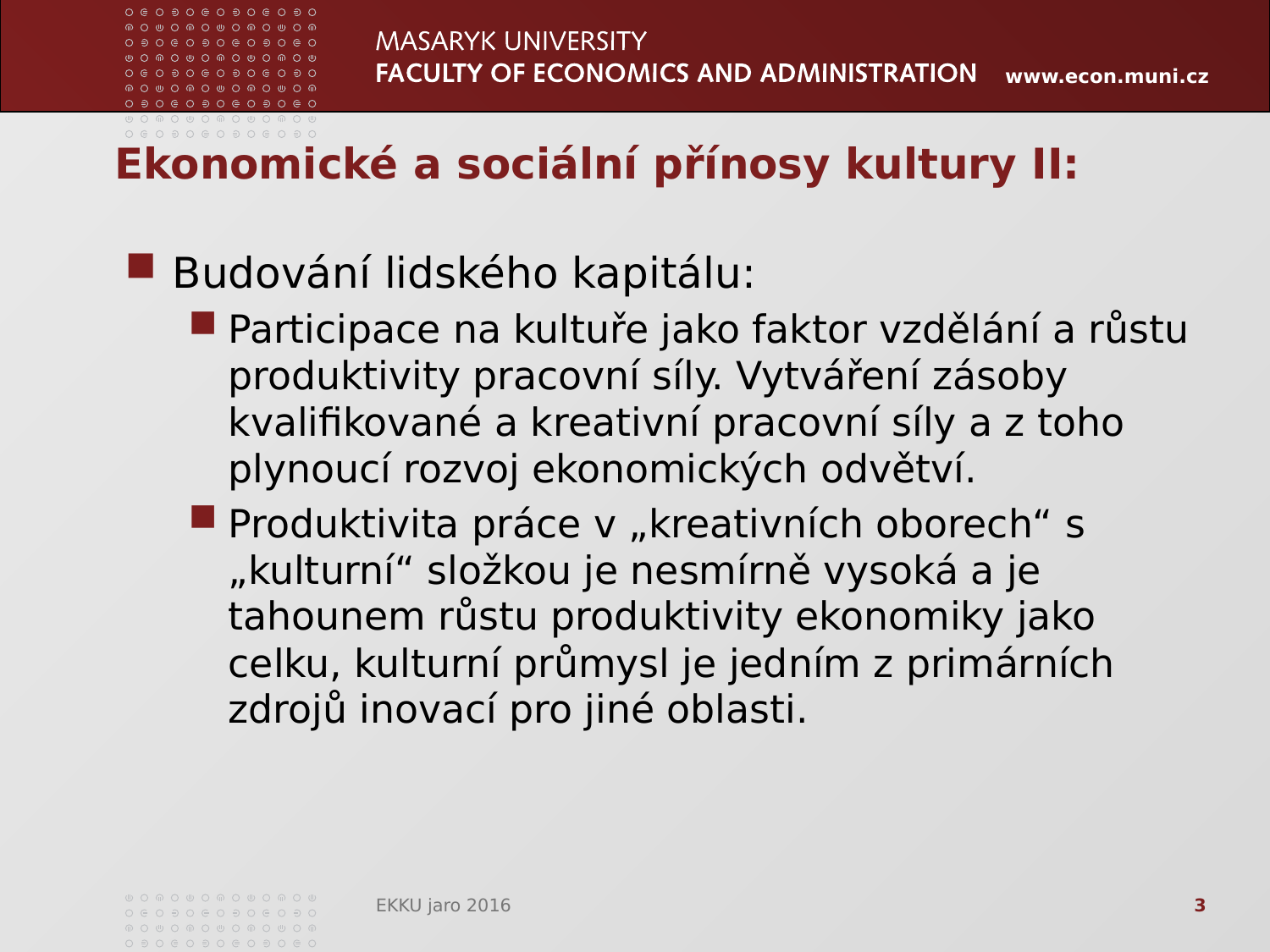

# Ekonomické a sociální přínosy kultury II:
Budování lidského kapitálu:
Participace na kultuře jako faktor vzdělání a růstu produktivity pracovní síly. Vytváření zásoby kvalifikované a kreativní pracovní síly a z toho plynoucí rozvoj ekonomických odvětví.
Produktivita práce v „kreativních oborech“ s „kulturní“ složkou je nesmírně vysoká a je tahounem růstu produktivity ekonomiky jako celku, kulturní průmysl je jedním z primárních zdrojů inovací pro jiné oblasti.
EKKU jaro 2016
3